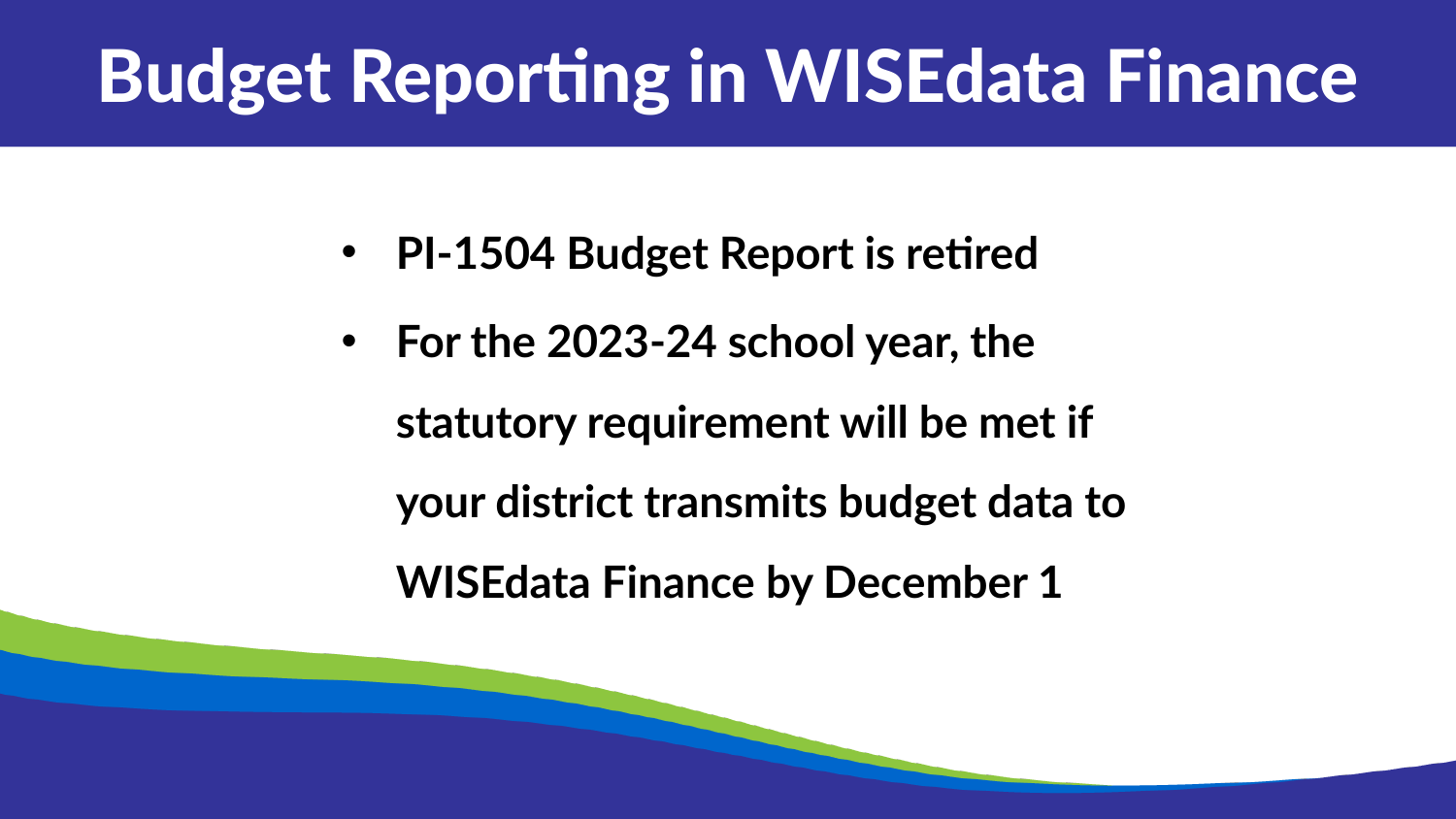

Budget Reporting in WISEdata Finance
PI-1504 Budget Report is retired
For the 2023-24 school year, the statutory requirement will be met if your district transmits budget data to WISEdata Finance by December 1